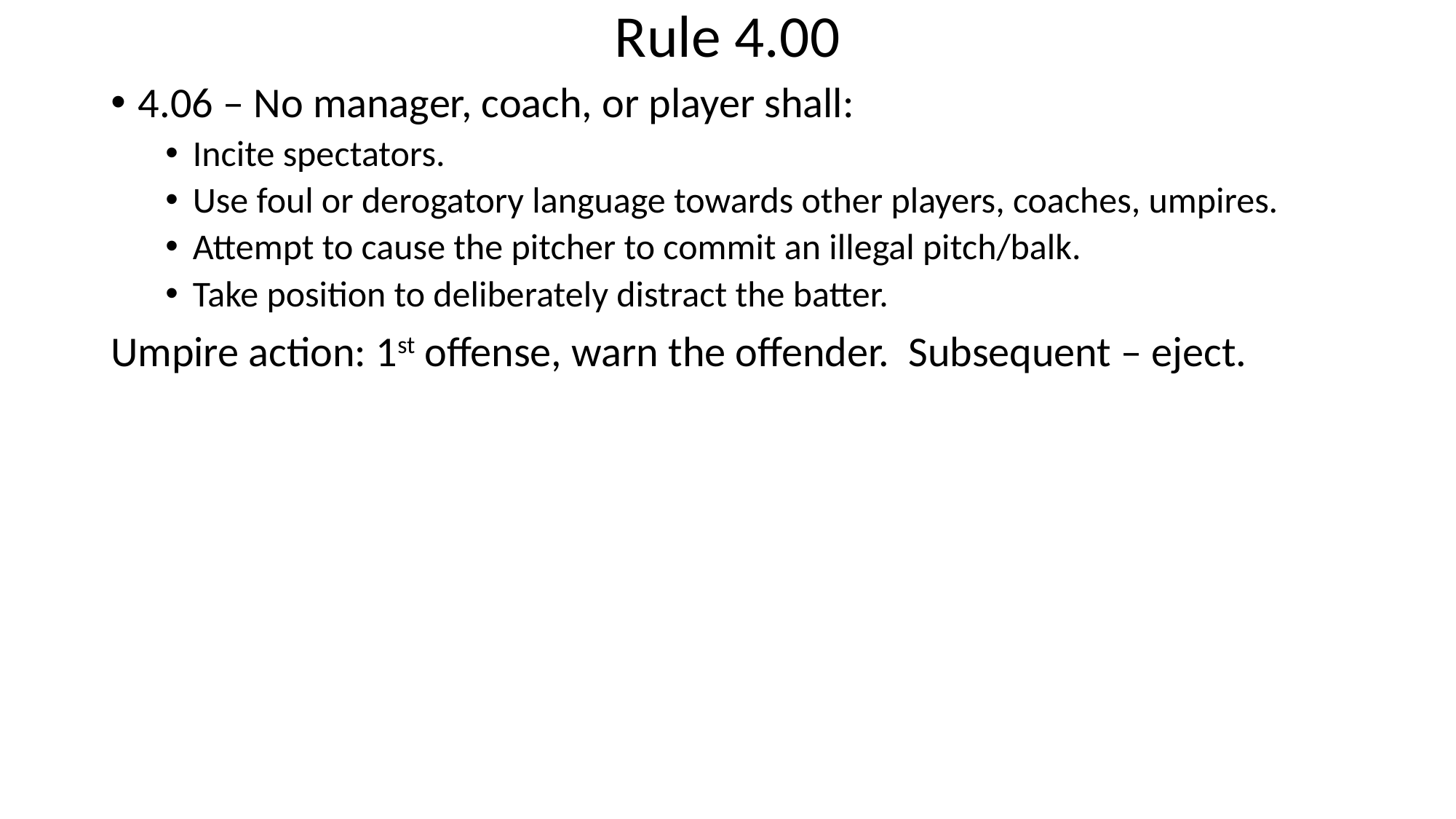

# Rule 4.00
4.06 – No manager, coach, or player shall:
Incite spectators.
Use foul or derogatory language towards other players, coaches, umpires.
Attempt to cause the pitcher to commit an illegal pitch/balk.
Take position to deliberately distract the batter.
Umpire action: 1st offense, warn the offender.  Subsequent – eject.